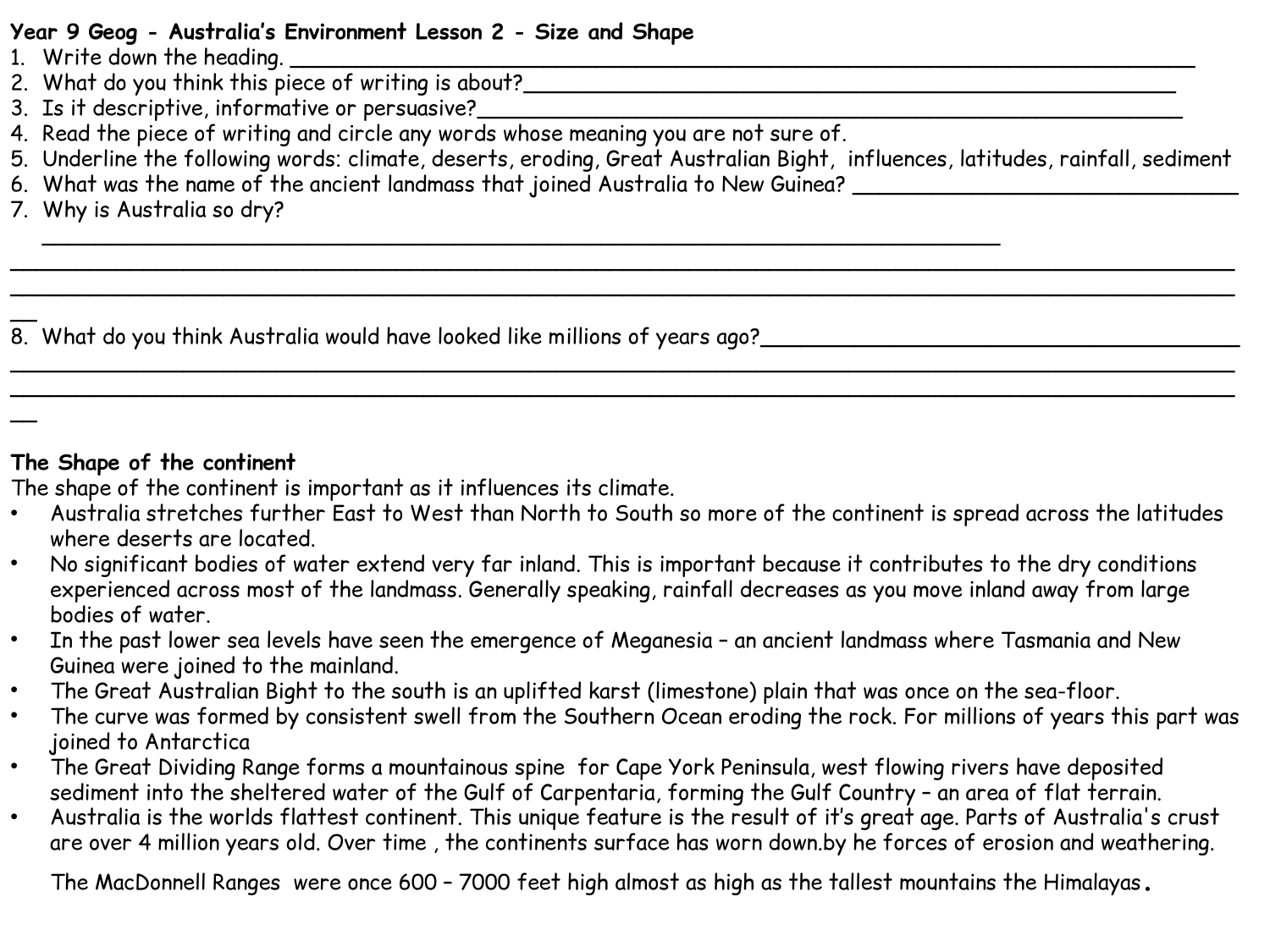

Year 9 Geog - Australia’s Environment Lesson 2 - Size and Shape
Write down the heading. ____________________________________________________________________
What do you think this piece of writing is about?_________________________________________________
Is it descriptive, informative or persuasive?_____________________________________________________
Read the piece of writing and circle any words whose meaning you are not sure of.
Underline the following words: climate, deserts, eroding, Great Australian Bight,  influences, latitudes, rainfall, sediment
What was the name of the ancient landmass that joined Australia to New Guinea? _____________________________
Why is Australia so dry? ________________________________________________________________________
__________________________________________________________________________________________________________________________________________________________________________________________
8.  What do you think Australia would have looked like millions of years ago?____________________________________
__________________________________________________________________________________________________________________________________________________________________________________________

The Shape of the continent
The shape of the continent is important as it influences its climate.
Australia stretches further East to West than North to South so more of the continent is spread across the latitudes where deserts are located.
No significant bodies of water extend very far inland. This is important because it contributes to the dry conditions experienced across most of the landmass. Generally speaking, rainfall decreases as you move inland away from large bodies of water.
In the past lower sea levels have seen the emergence of Meganesia – an ancient landmass where Tasmania and New Guinea were joined to the mainland.
The Great Australian Bight to the south is an uplifted karst (limestone) plain that was once on the sea-floor.
The curve was formed by consistent swell from the Southern Ocean eroding the rock. For millions of years this part was joined to Antarctica
The Great Dividing Range forms a mountainous spine  for Cape York Peninsula, west flowing rivers have deposited sediment into the sheltered water of the Gulf of Carpentaria, forming the Gulf Country – an area of flat terrain.
Australia is the worlds flattest continent. This unique feature is the result of it’s great age. Parts of Australia's crust are over 4 million years old. Over time , the continents surface has worn down.by he forces of erosion and weathering. The MacDonnell Ranges  were once 600 – 7000 feet high almost as high as the tallest mountains the Himalayas.